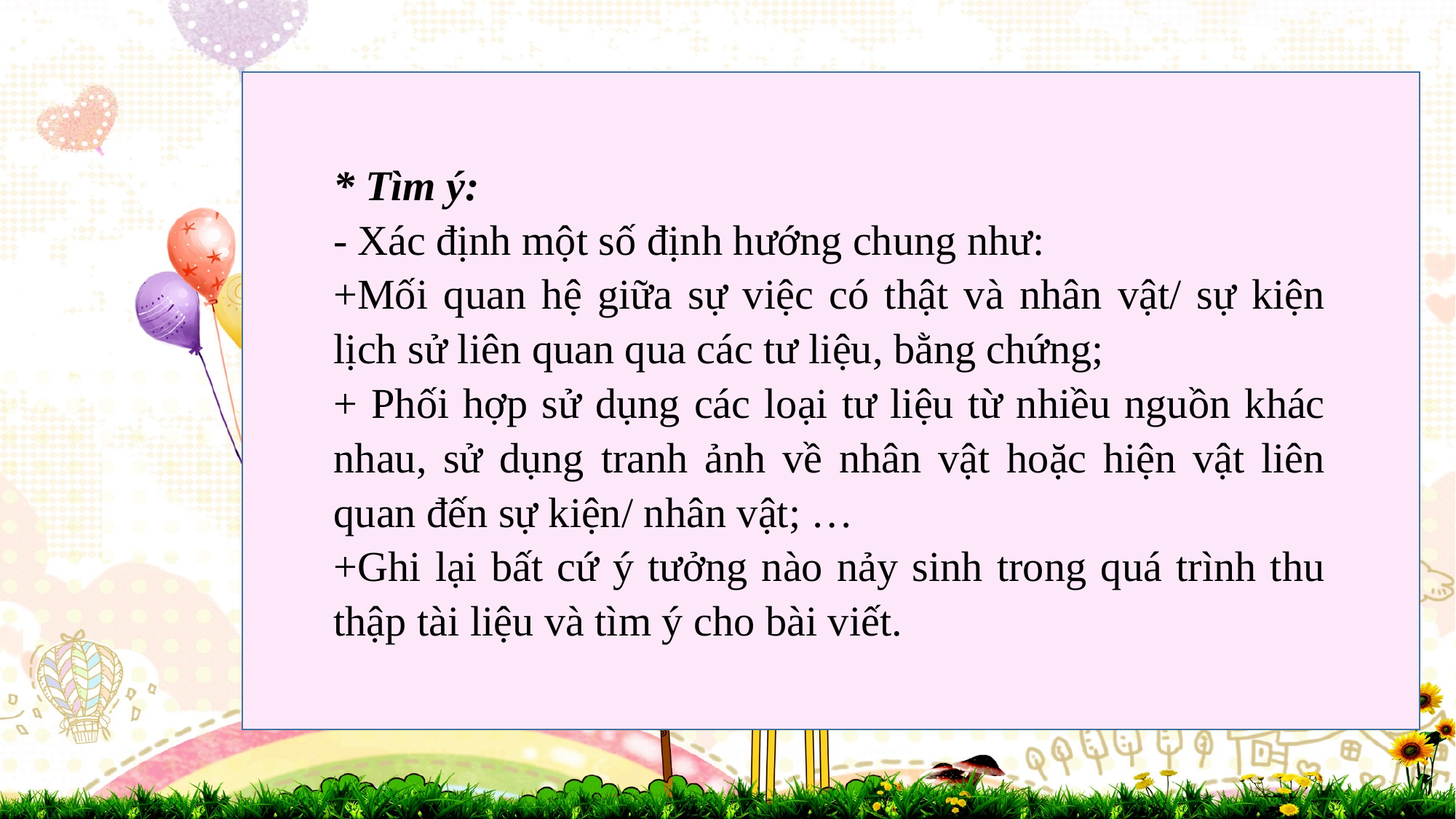

* Tìm ý:
- Xác định một số định hướng chung như:
+Mối quan hệ giữa sự việc có thật và nhân vật/ sự kiện lịch sử liên quan qua các tư liệu, bằng chứng;
+ Phối hợp sử dụng các loại tư liệu từ nhiều nguồn khác nhau, sử dụng tranh ảnh về nhân vật hoặc hiện vật liên quan đến sự kiện/ nhân vật; …
+Ghi lại bất cứ ý tưởng nào nảy sinh trong quá trình thu thập tài liệu và tìm ý cho bài viết.